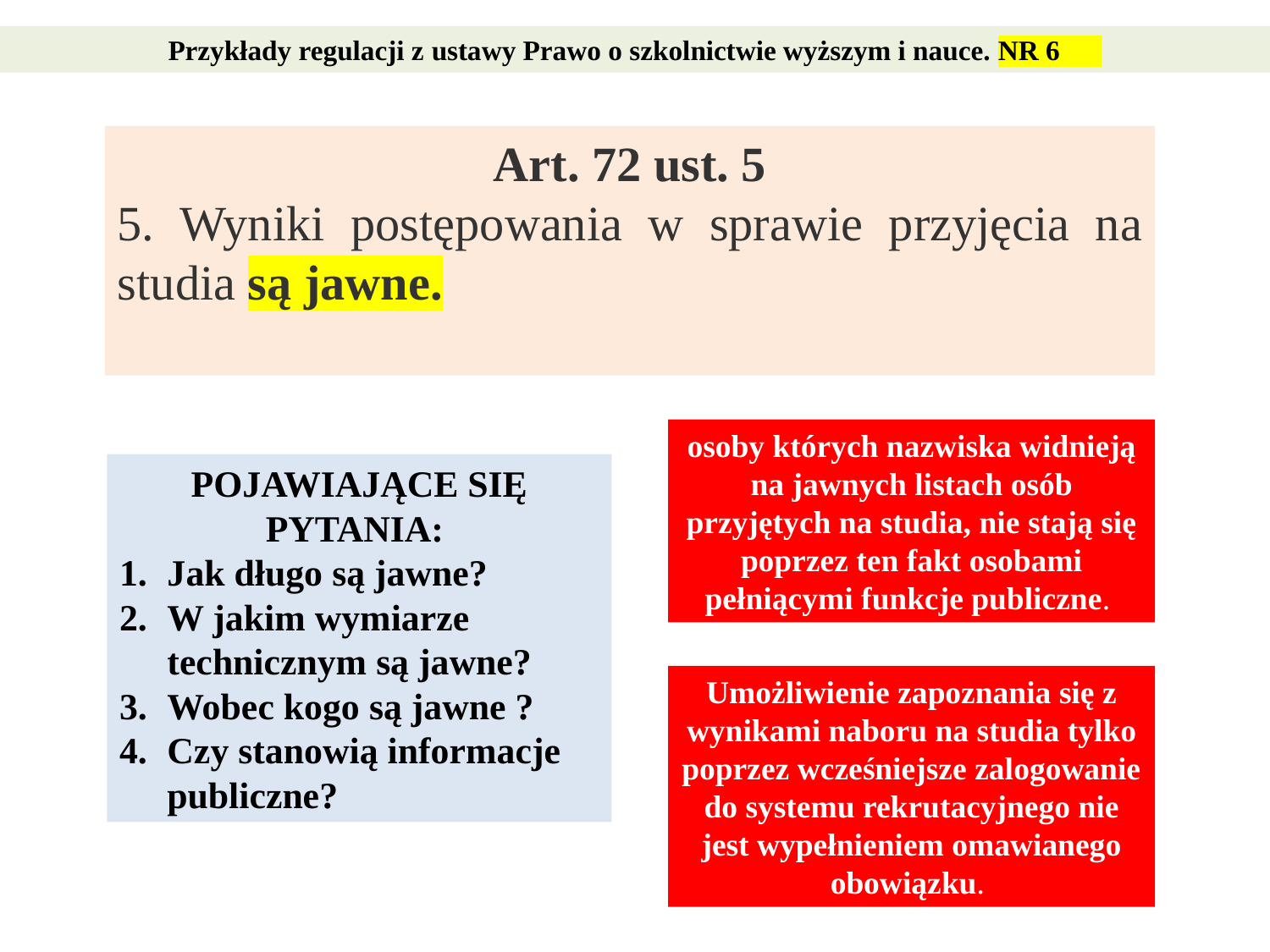

Przykłady regulacji z ustawy Prawo o szkolnictwie wyższym i nauce. NR 6
Art. 72 ust. 5
5. Wyniki postępowania w sprawie przyjęcia na studia są jawne.

osoby których nazwiska widnieją na jawnych listach osób przyjętych na studia, nie stają się poprzez ten fakt osobami pełniącymi funkcje publiczne.
POJAWIAJĄCE SIĘ PYTANIA:
Jak długo są jawne?
W jakim wymiarze technicznym są jawne?
Wobec kogo są jawne ?
Czy stanowią informacje publiczne?
Umożliwienie zapoznania się z wynikami naboru na studia tylko poprzez wcześniejsze zalogowanie do systemu rekrutacyjnego nie jest wypełnieniem omawianego obowiązku.